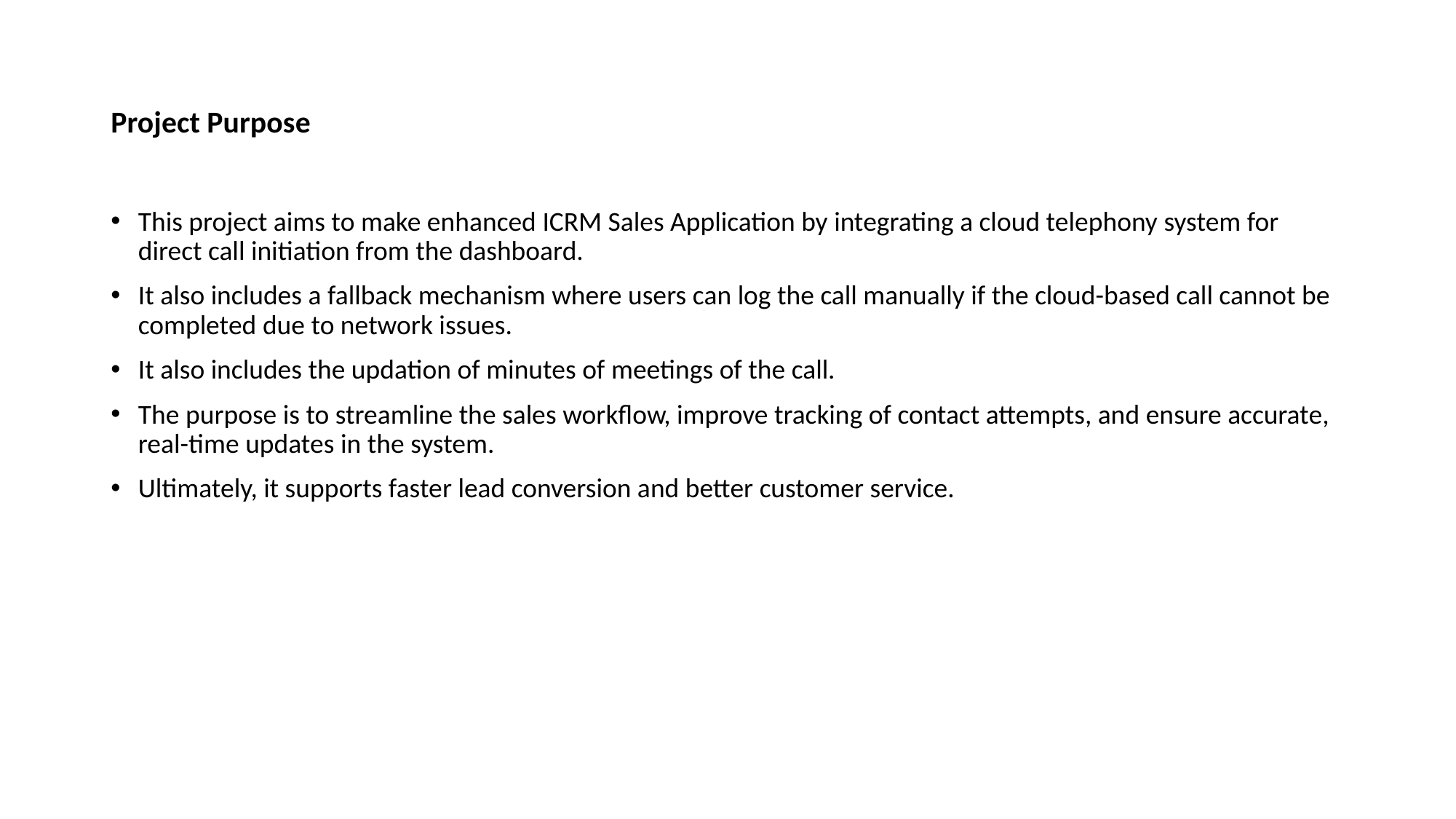

# Project Purpose
This project aims to make enhanced ICRM Sales Application by integrating a cloud telephony system for direct call initiation from the dashboard.
It also includes a fallback mechanism where users can log the call manually if the cloud-based call cannot be completed due to network issues.
It also includes the updation of minutes of meetings of the call.
The purpose is to streamline the sales workflow, improve tracking of contact attempts, and ensure accurate, real-time updates in the system.
Ultimately, it supports faster lead conversion and better customer service.